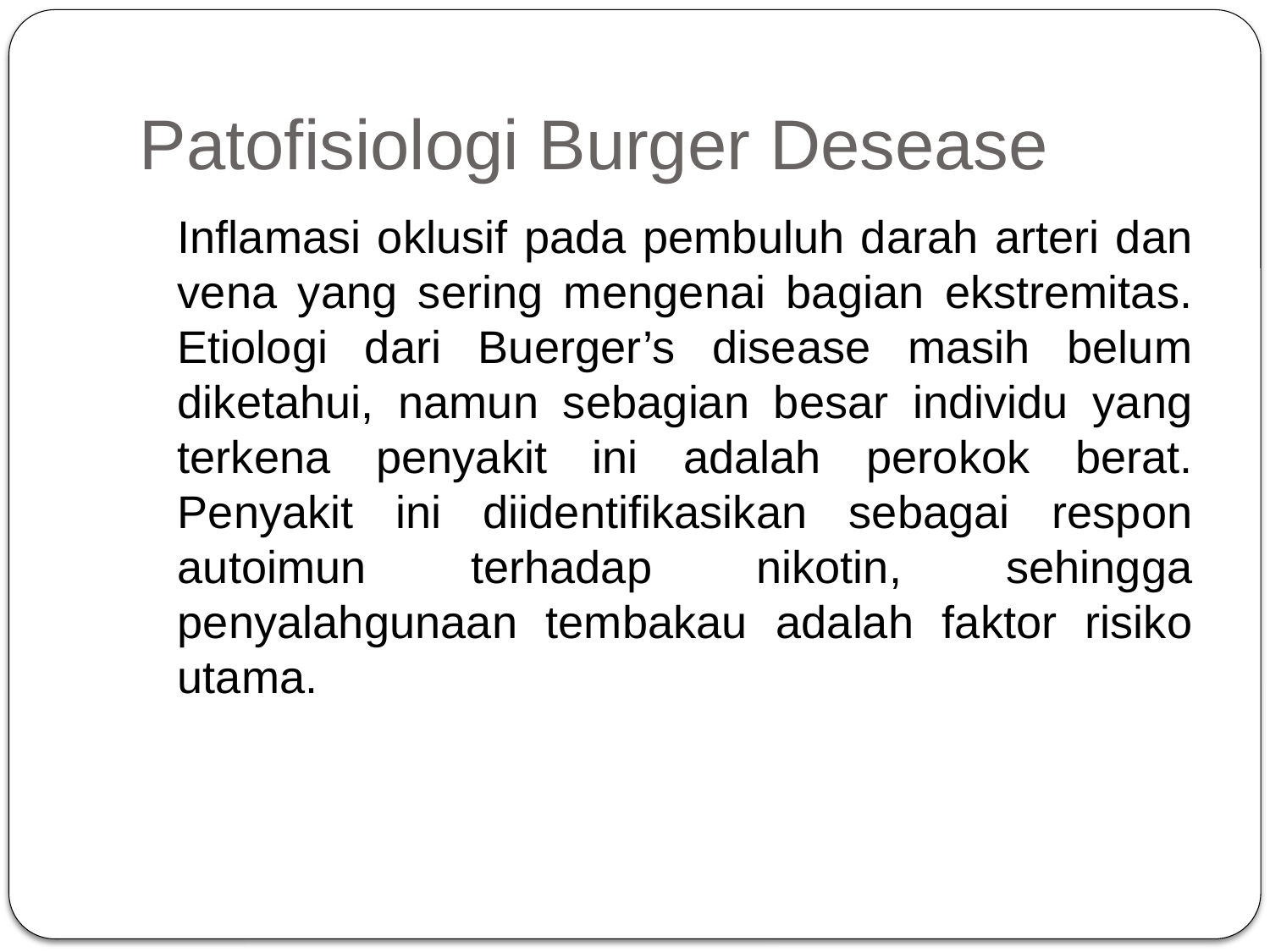

# Patofisiologi Burger Desease
	Inflamasi oklusif pada pembuluh darah arteri dan vena yang sering mengenai bagian ekstremitas. Etiologi dari Buerger’s disease masih belum diketahui, namun sebagian besar individu yang terkena penyakit ini adalah perokok berat. Penyakit ini diidentifikasikan sebagai respon autoimun terhadap nikotin, sehingga penyalahgunaan tembakau adalah faktor risiko utama.